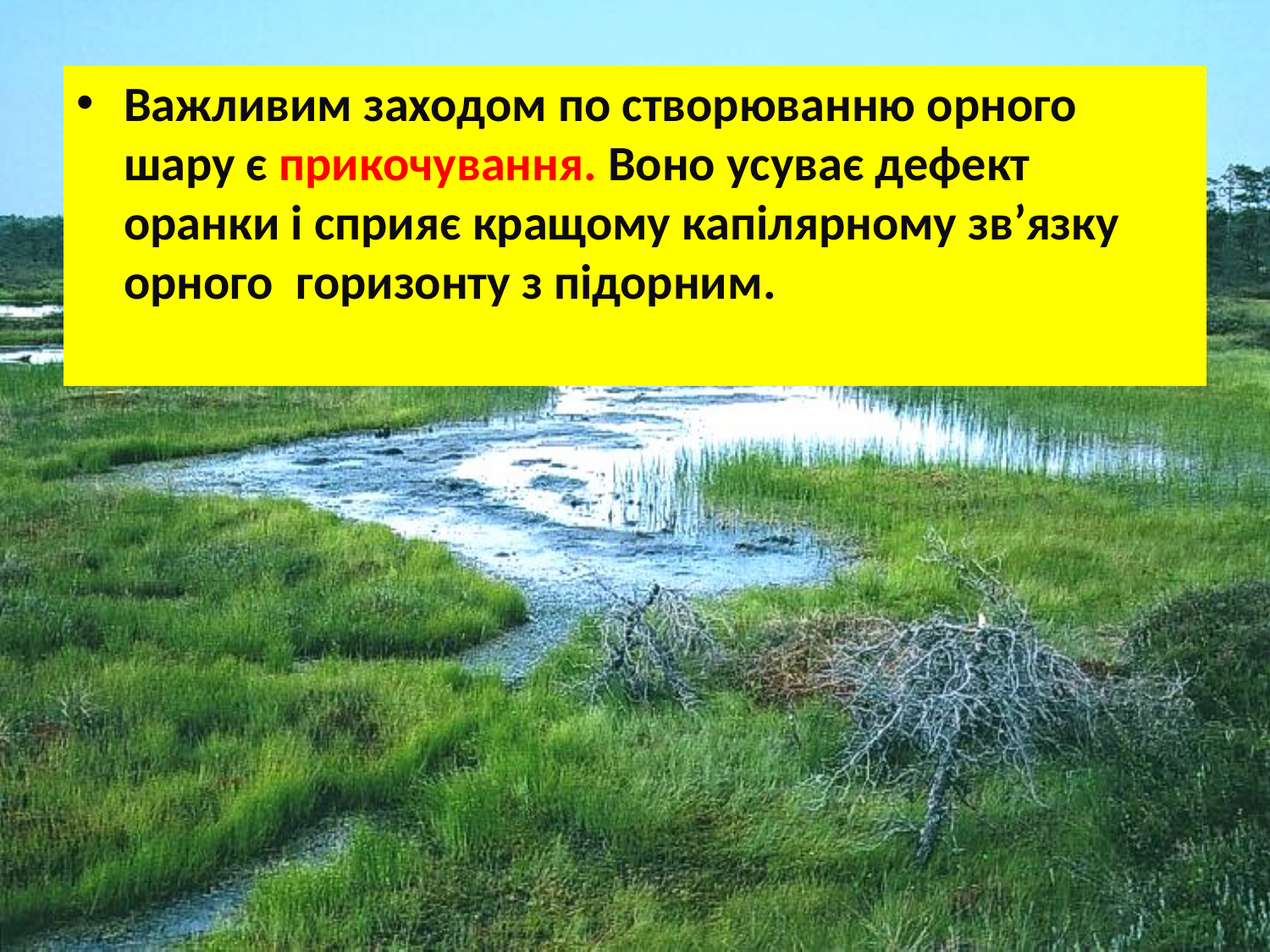

Важливим заходом по створюванню орного шару є прикочування. Воно усуває дефект оранки і сприяє кращому капілярному зв’язку орного  горизонту з підорним.